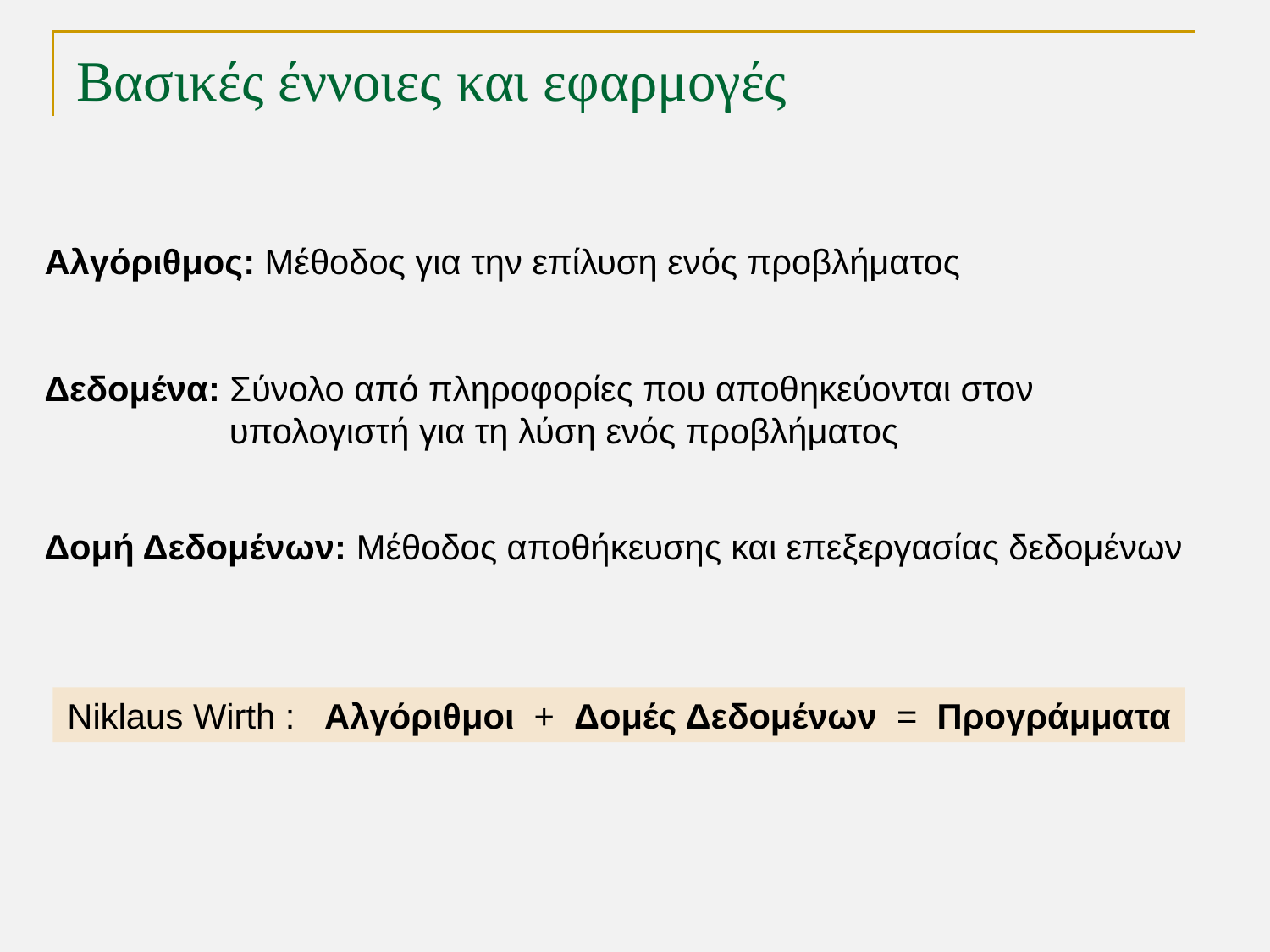

# Βασικές έννοιες και εφαρμογές
Αλγόριθμος: Μέθοδος για την επίλυση ενός προβλήματος
Δεδομένα: Σύνολο από πληροφορίες που αποθηκεύονται στον
                   υπολογιστή για τη λύση ενός προβλήματος
Δομή Δεδομένων: Μέθοδος αποθήκευσης και επεξεργασίας δεδομένων
Niklaus Wirth :   Αλγόριθμοι  +  Δομές Δεδομένων  =  Προγράμματα